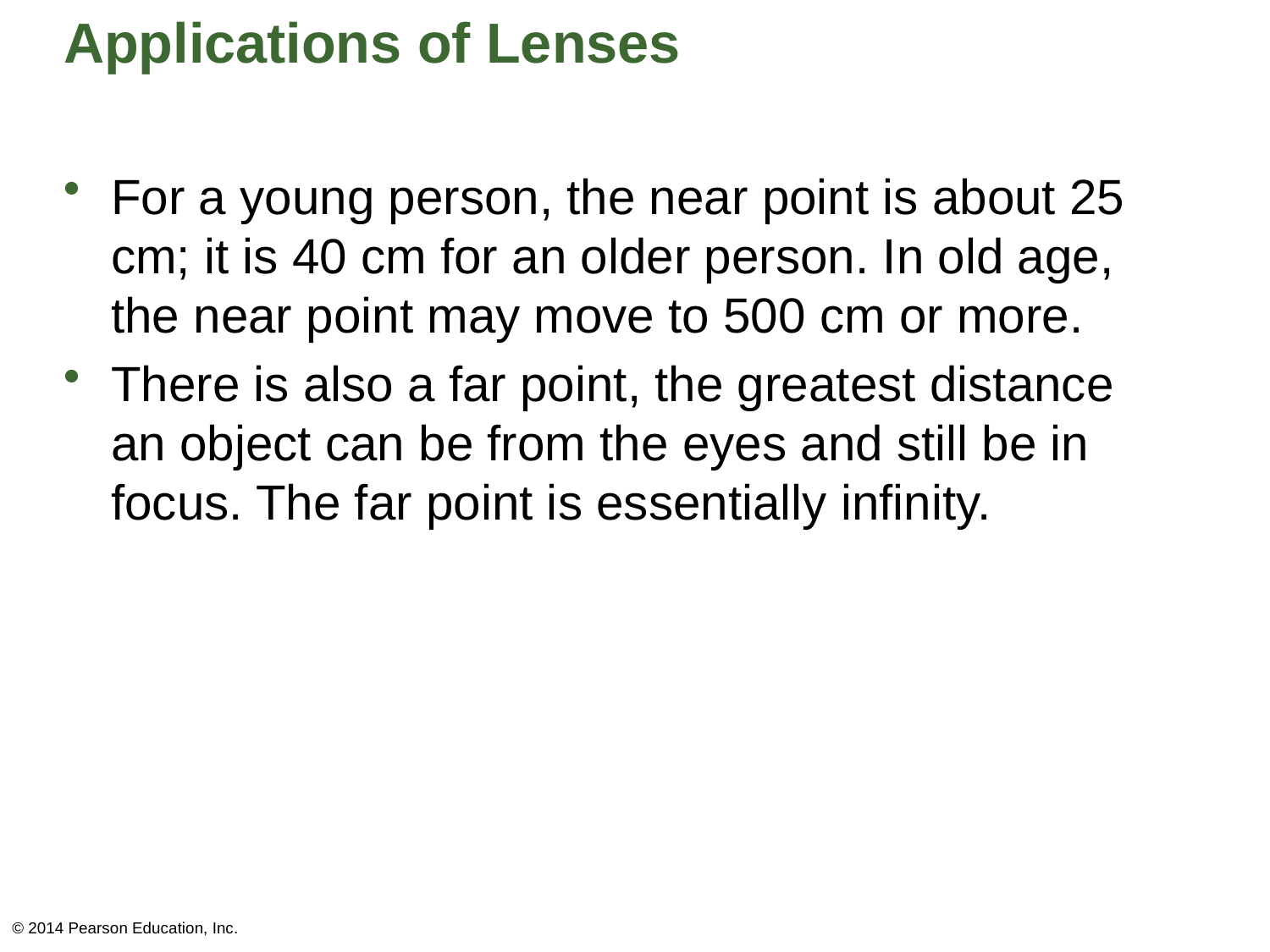

# Applications of Lenses
For a young person, the near point is about 25 cm; it is 40 cm for an older person. In old age, the near point may move to 500 cm or more.
There is also a far point, the greatest distance an object can be from the eyes and still be in focus. The far point is essentially infinity.
© 2014 Pearson Education, Inc.